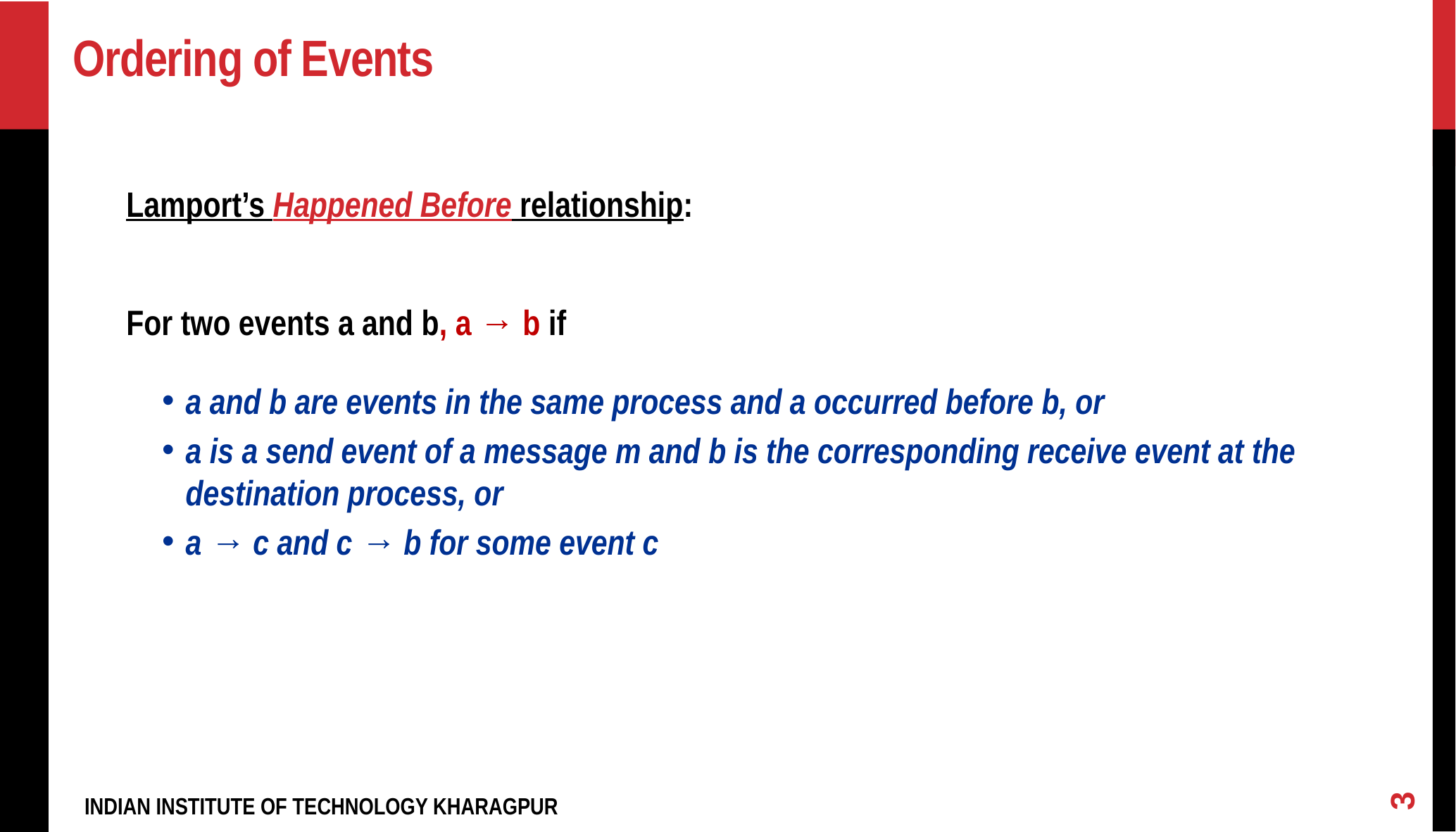

# Ordering of Events
Lamport’s Happened Before relationship:

For two events a and b, a → b if

a and b are events in the same process and a occurred before b, or
a is a send event of a message m and b is the corresponding receive event at the destination process, or
a → c and c → b for some event c
3
INDIAN INSTITUTE OF TECHNOLOGY KHARAGPUR